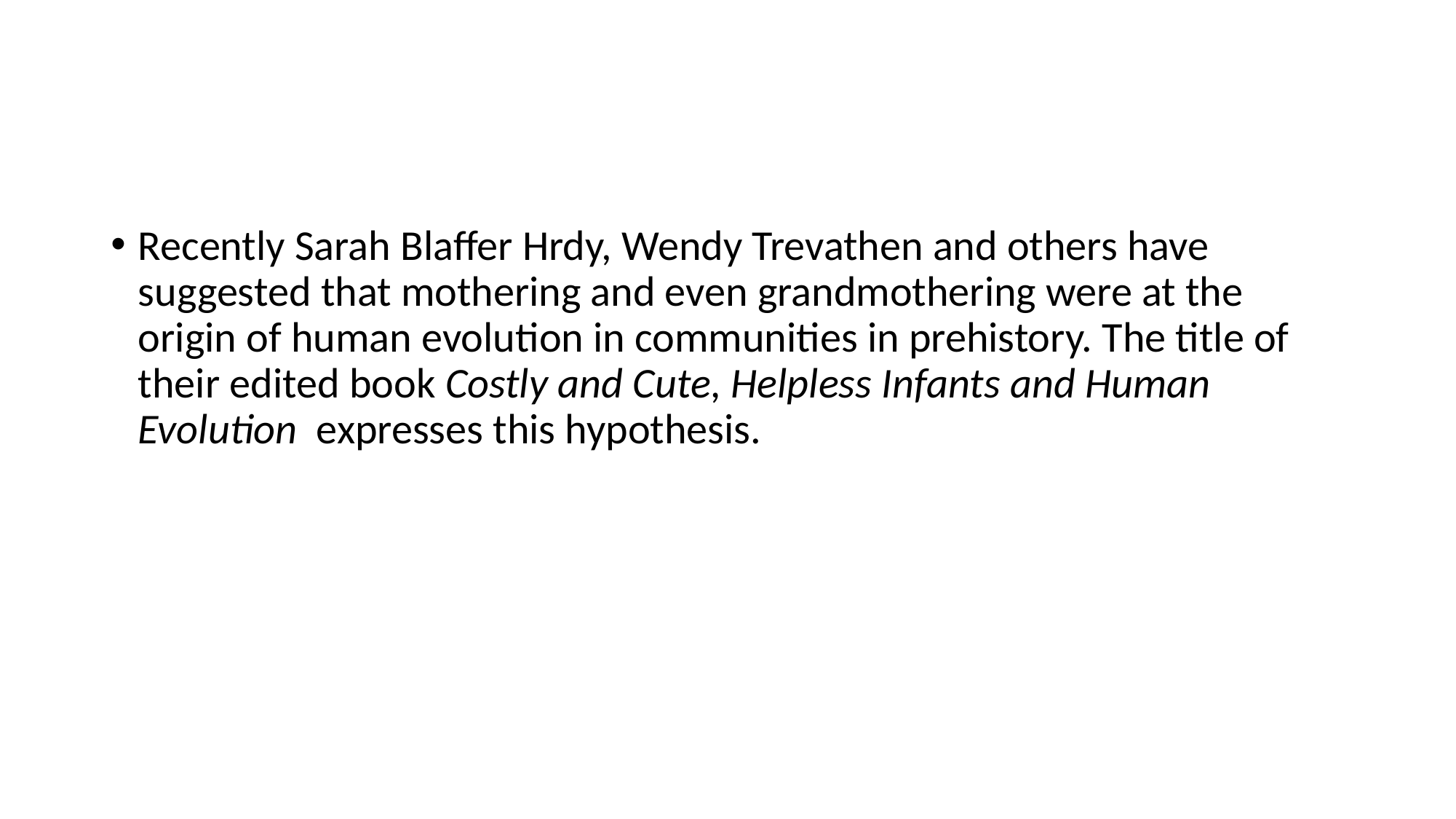

#
Recently Sarah Blaffer Hrdy, Wendy Trevathen and others have suggested that mothering and even grandmothering were at the origin of human evolution in communities in prehistory. The title of their edited book Costly and Cute, Helpless Infants and Human Evolution  expresses this hypothesis.